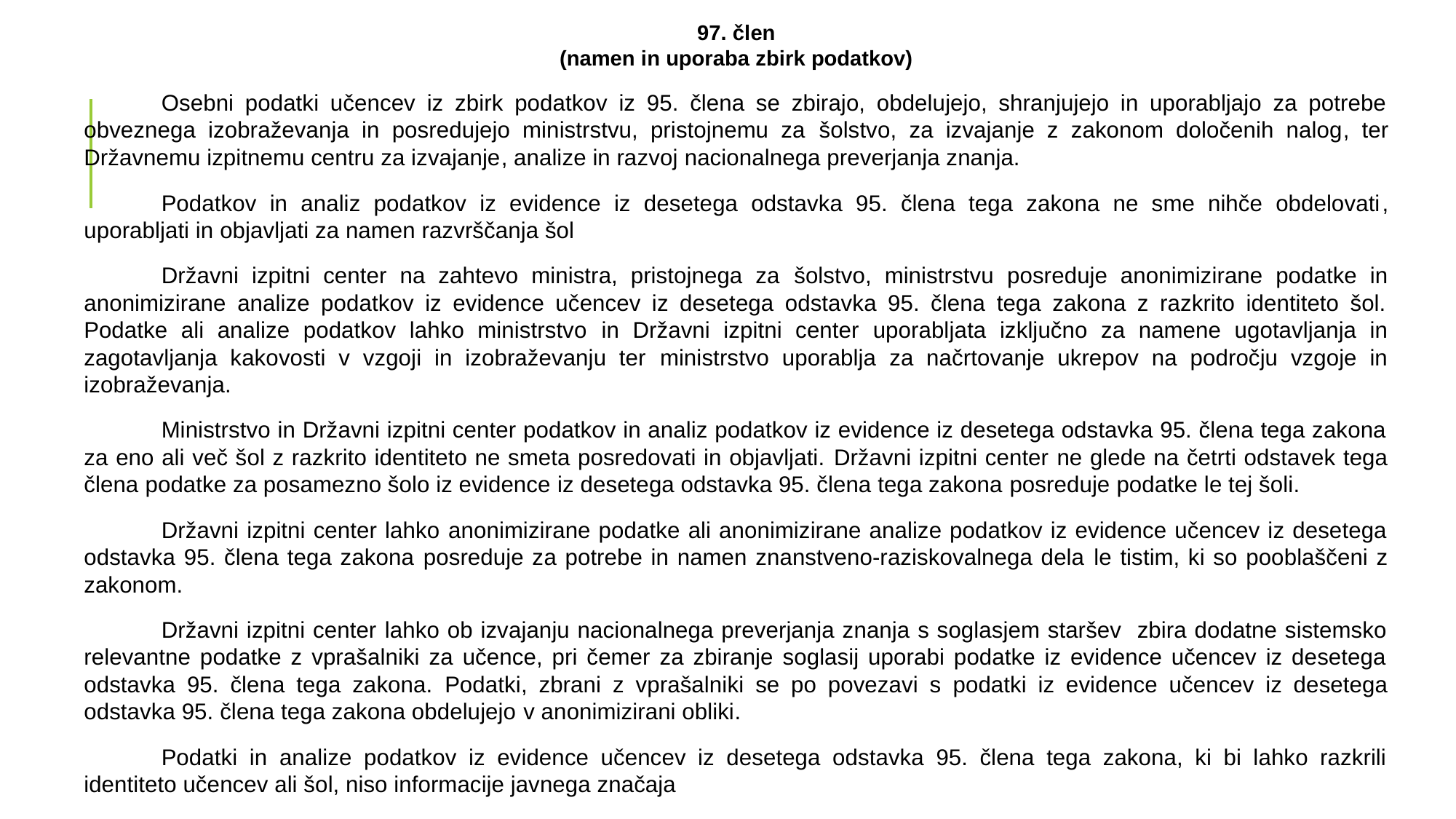

97. člen
(namen in uporaba zbirk podatkov)
Osebni podatki učencev iz zbirk podatkov iz 95. člena se zbirajo, obdelujejo, shranjujejo in uporabljajo za potrebe obveznega izobraževanja in posredujejo ministrstvu, pristojnemu za šolstvo, za izvajanje z zakonom določenih nalog, ter Državnemu izpitnemu centru za izvajanje, analize in razvoj nacionalnega preverjanja znanja.
Podatkov in analiz podatkov iz evidence iz desetega odstavka 95. člena tega zakona ne sme nihče obdelovati, uporabljati in objavljati za namen razvrščanja šol
Državni izpitni center na zahtevo ministra, pristojnega za šolstvo, ministrstvu posreduje anonimizirane podatke in anonimizirane analize podatkov iz evidence učencev iz desetega odstavka 95. člena tega zakona z razkrito identiteto šol. Podatke ali analize podatkov lahko ministrstvo in Državni izpitni center uporabljata izključno za namene ugotavljanja in zagotavljanja kakovosti v vzgoji in izobraževanju ter ministrstvo uporablja za načrtovanje ukrepov na področju vzgoje in izobraževanja.
Ministrstvo in Državni izpitni center podatkov in analiz podatkov iz evidence iz desetega odstavka 95. člena tega zakona za eno ali več šol z razkrito identiteto ne smeta posredovati in objavljati. Državni izpitni center ne glede na četrti odstavek tega člena podatke za posamezno šolo iz evidence iz desetega odstavka 95. člena tega zakona posreduje podatke le tej šoli.
Državni izpitni center lahko anonimizirane podatke ali anonimizirane analize podatkov iz evidence učencev iz desetega odstavka 95. člena tega zakona posreduje za potrebe in namen znanstveno-raziskovalnega dela le tistim, ki so pooblaščeni z zakonom.
Državni izpitni center lahko ob izvajanju nacionalnega preverjanja znanja s soglasjem staršev  zbira dodatne sistemsko relevantne podatke z vprašalniki za učence, pri čemer za zbiranje soglasij uporabi podatke iz evidence učencev iz desetega odstavka 95. člena tega zakona. Podatki, zbrani z vprašalniki se po povezavi s podatki iz evidence učencev iz desetega odstavka 95. člena tega zakona obdelujejo v anonimizirani obliki.
Podatki in analize podatkov iz evidence učencev iz desetega odstavka 95. člena tega zakona, ki bi lahko razkrili identiteto učencev ali šol, niso informacije javnega značaja